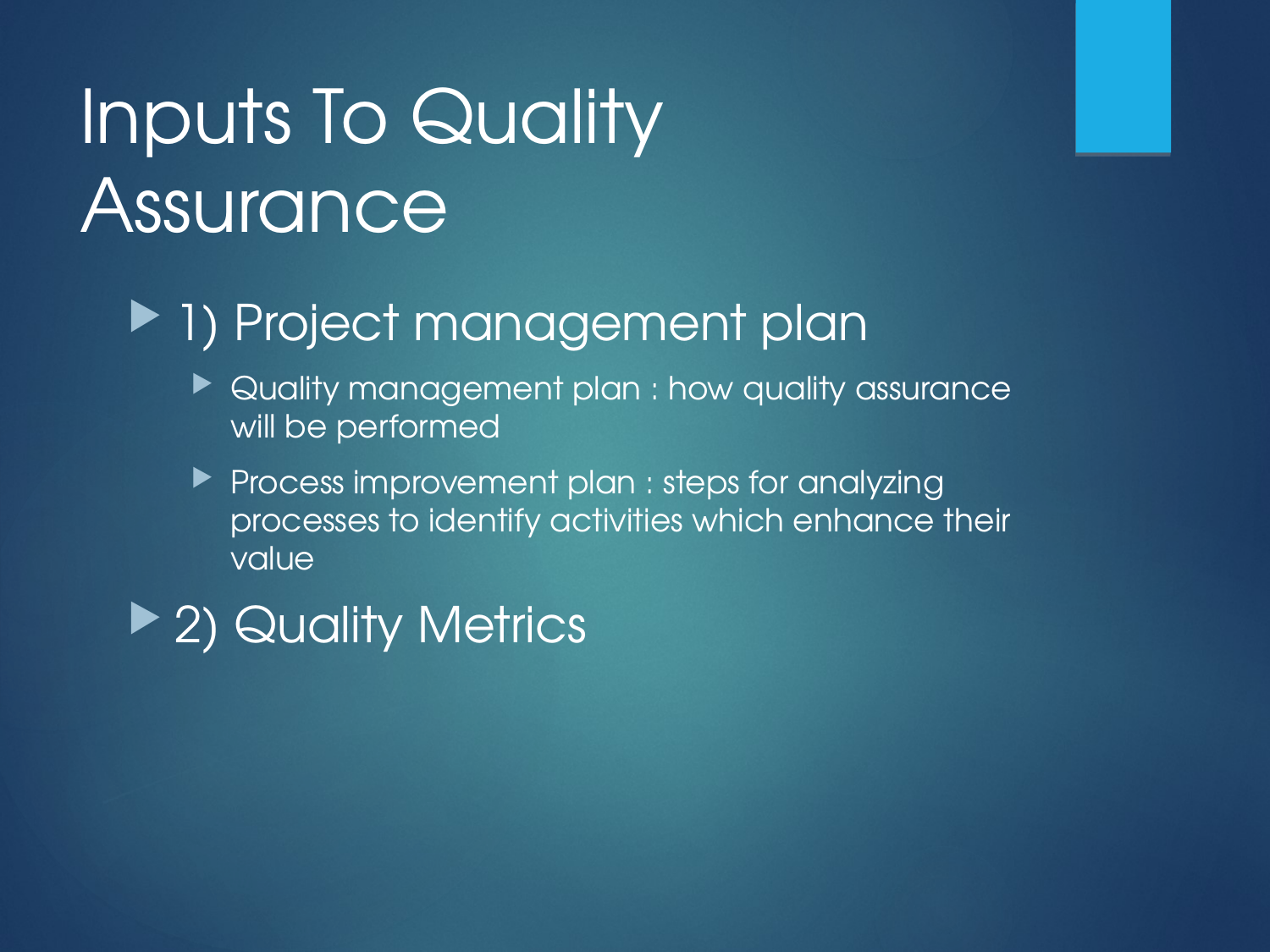

# Inputs To Quality Assurance
1) Project management plan
Quality management plan : how quality assurance will be performed
Process improvement plan : steps for analyzing processes to identify activities which enhance their value
2) Quality Metrics